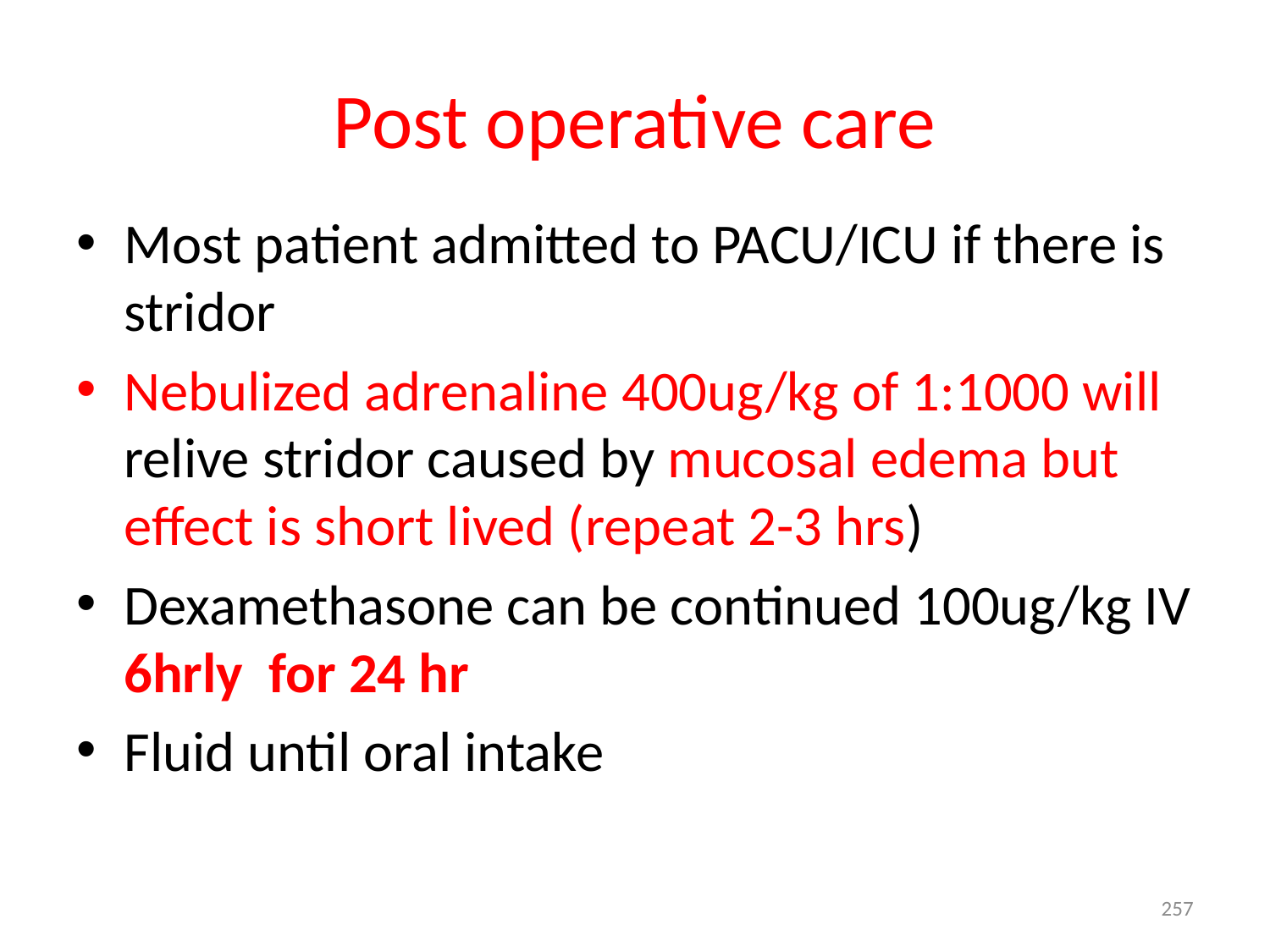

# Post operative care
Most patient admitted to PACU/ICU if there is stridor
Nebulized adrenaline 400ug/kg of 1:1000 will relive stridor caused by mucosal edema but effect is short lived (repeat 2-3 hrs)
Dexamethasone can be continued 100ug/kg IV 6hrly  for 24 hr
Fluid until oral intake

257